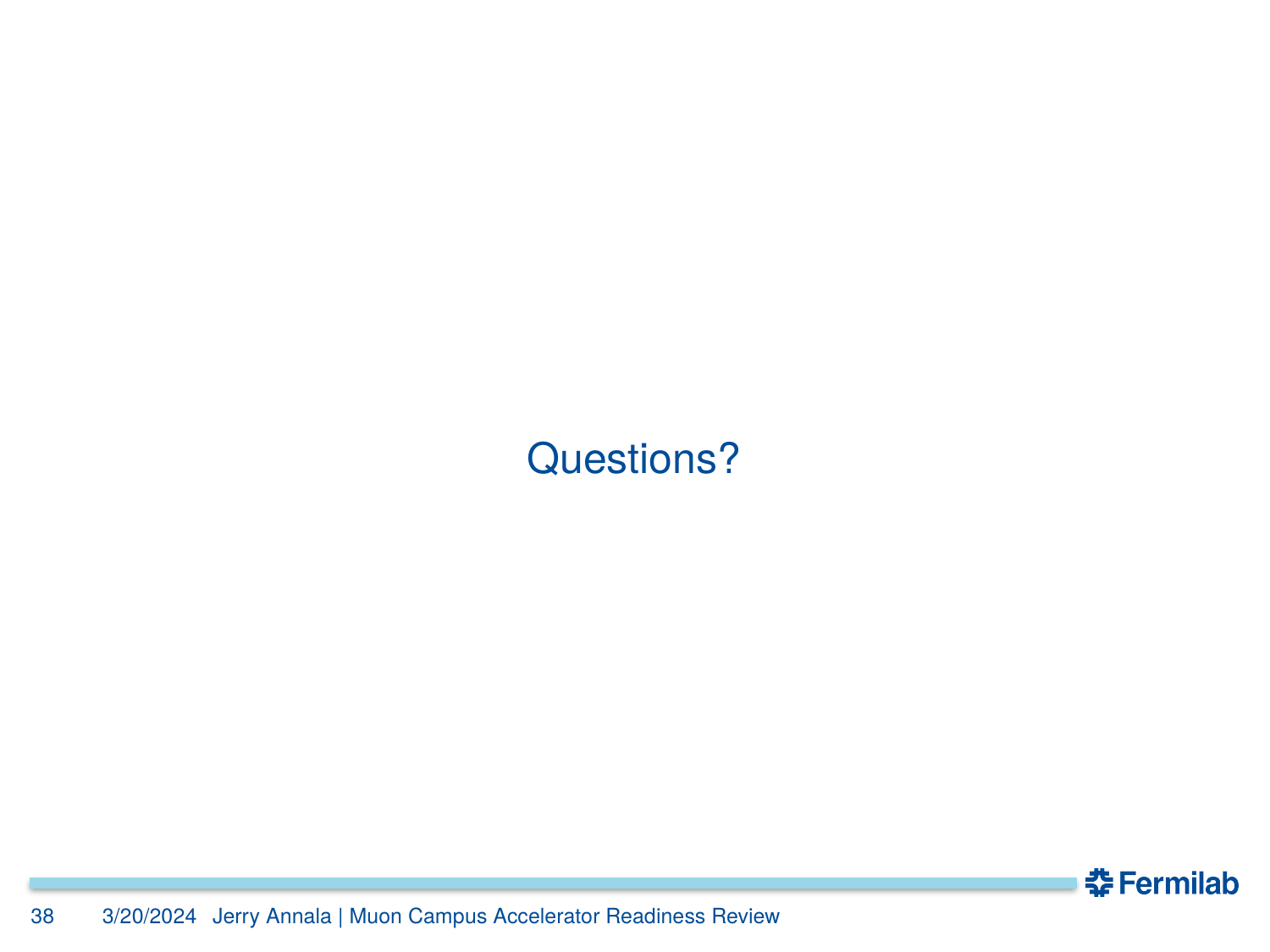

Questions?
38
3/20/2024
Jerry Annala | Muon Campus Accelerator Readiness Review